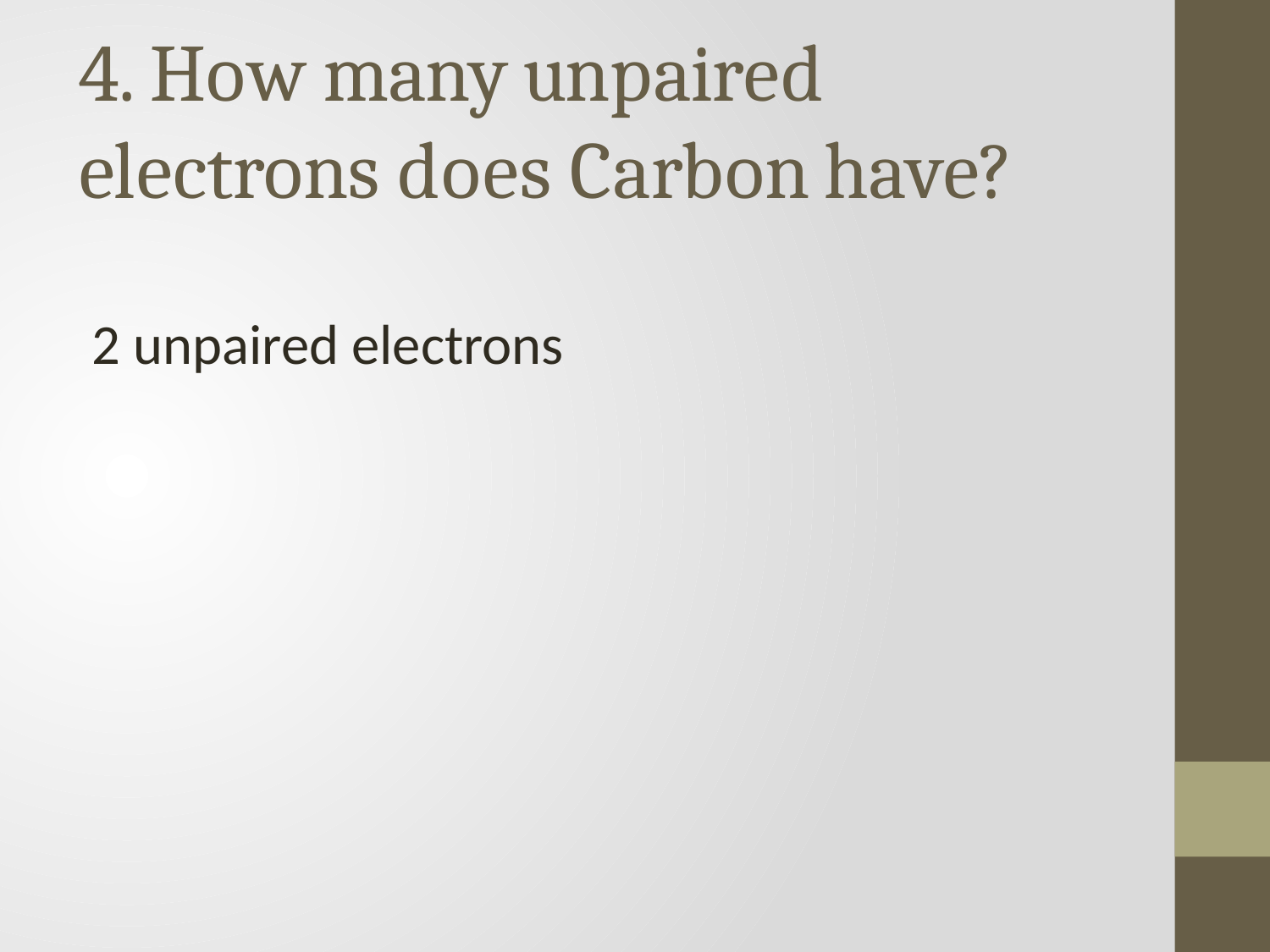

# 4. How many unpaired electrons does Carbon have?

2 unpaired electrons